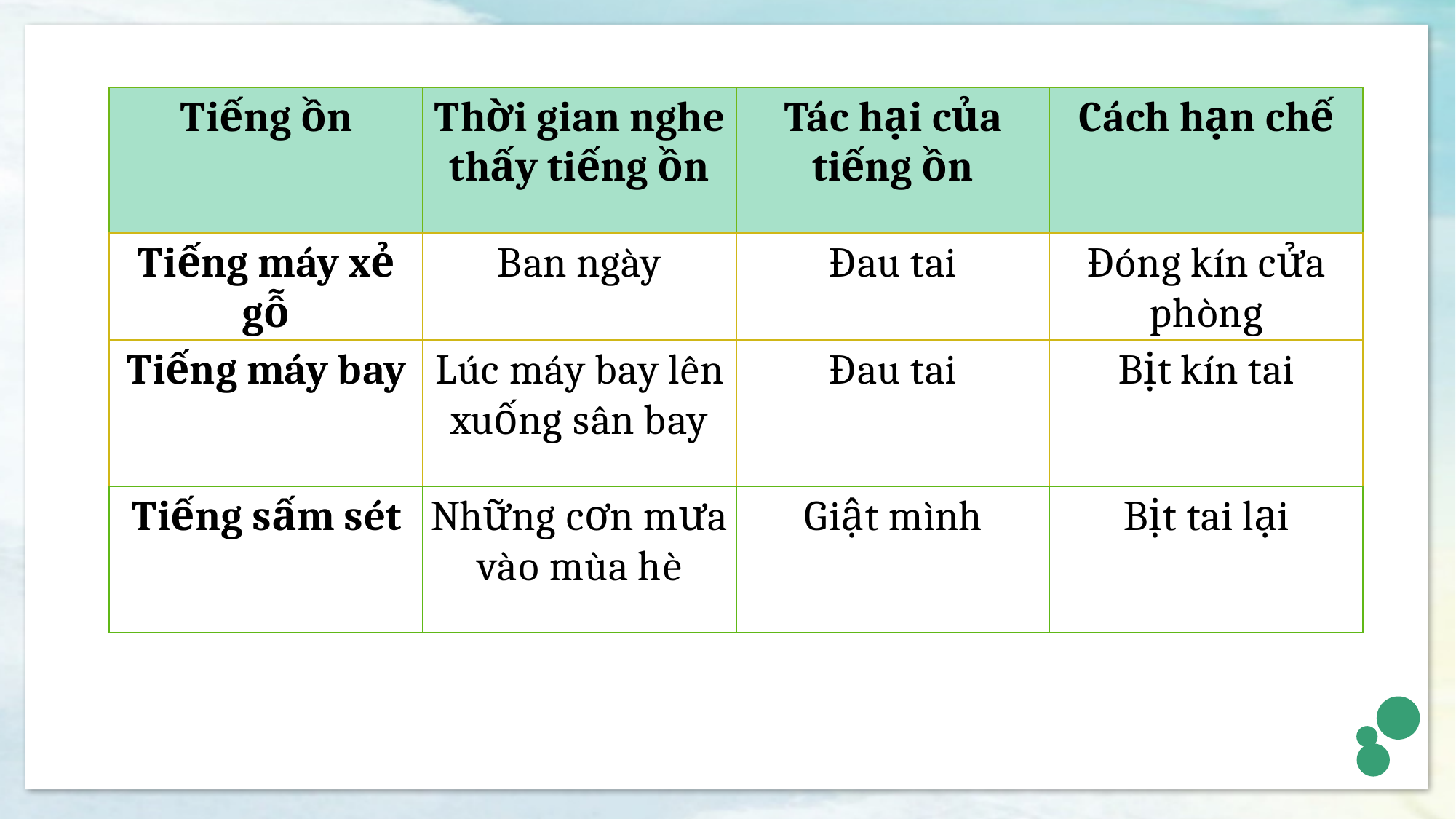

| Tiếng ồn | Thời gian nghe thấy tiếng ồn | Tác hại của tiếng ồn | Cách hạn chế |
| --- | --- | --- | --- |
| Tiếng máy xẻ gỗ | Ban ngày | Đau tai | Đóng kín cửa phòng |
| Tiếng máy bay | Lúc máy bay lên xuống sân bay | Đau tai | Bịt kín tai |
| Tiếng sấm sét | Những cơn mưa vào mùa hè | Giật mình | Bịt tai lại |